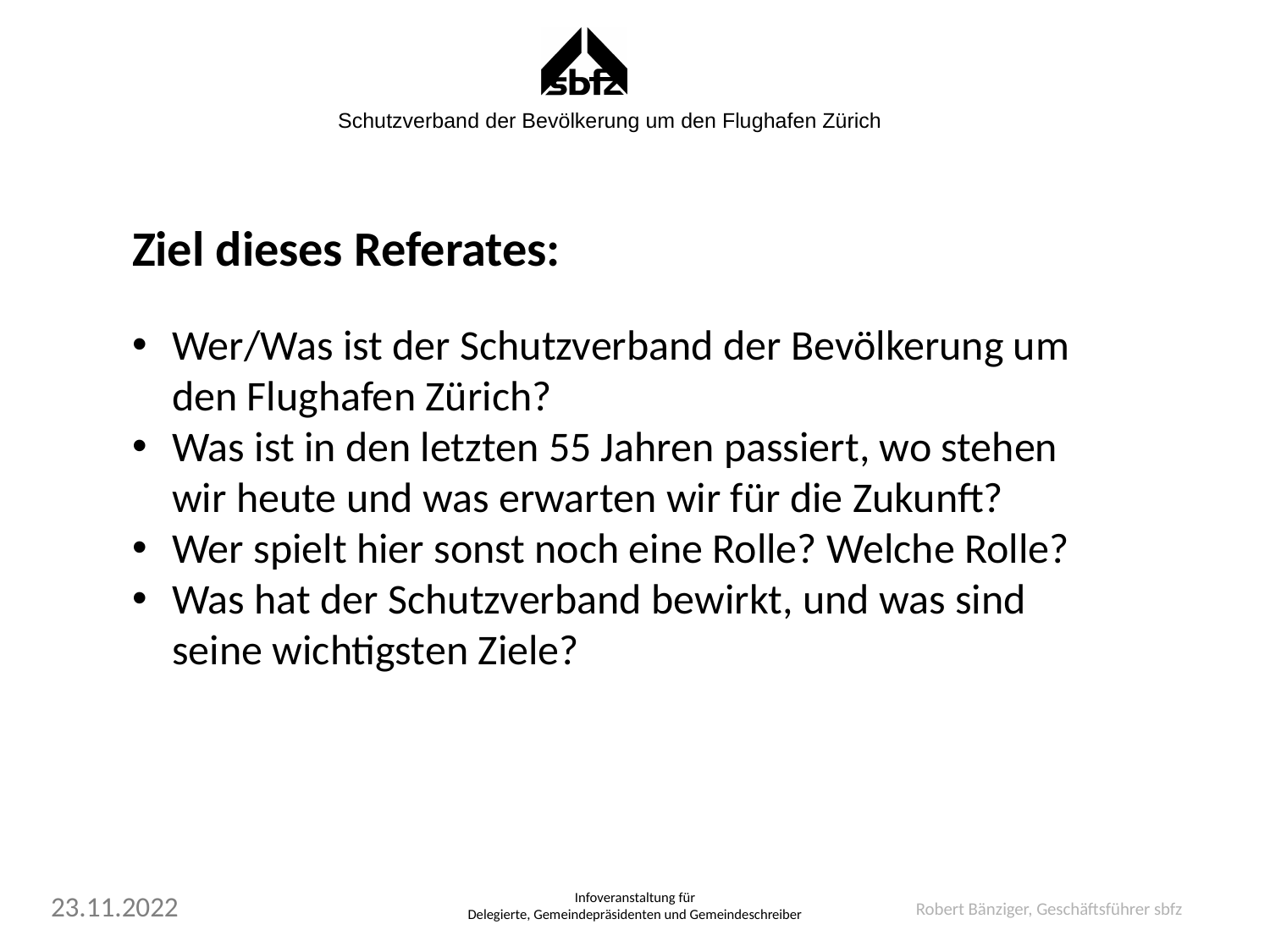

Ziel dieses Referates:

Wer/Was ist der Schutzverband der Bevölkerung um den Flughafen Zürich?
Was ist in den letzten 55 Jahren passiert, wo stehen wir heute und was erwarten wir für die Zukunft?
Wer spielt hier sonst noch eine Rolle? Welche Rolle?
Was hat der Schutzverband bewirkt, und was sind seine wichtigsten Ziele?

Infoveranstaltung für
Delegierte, Gemeindepräsidenten und Gemeindeschreiber
Robert Bänziger, Geschäftsführer sbfz